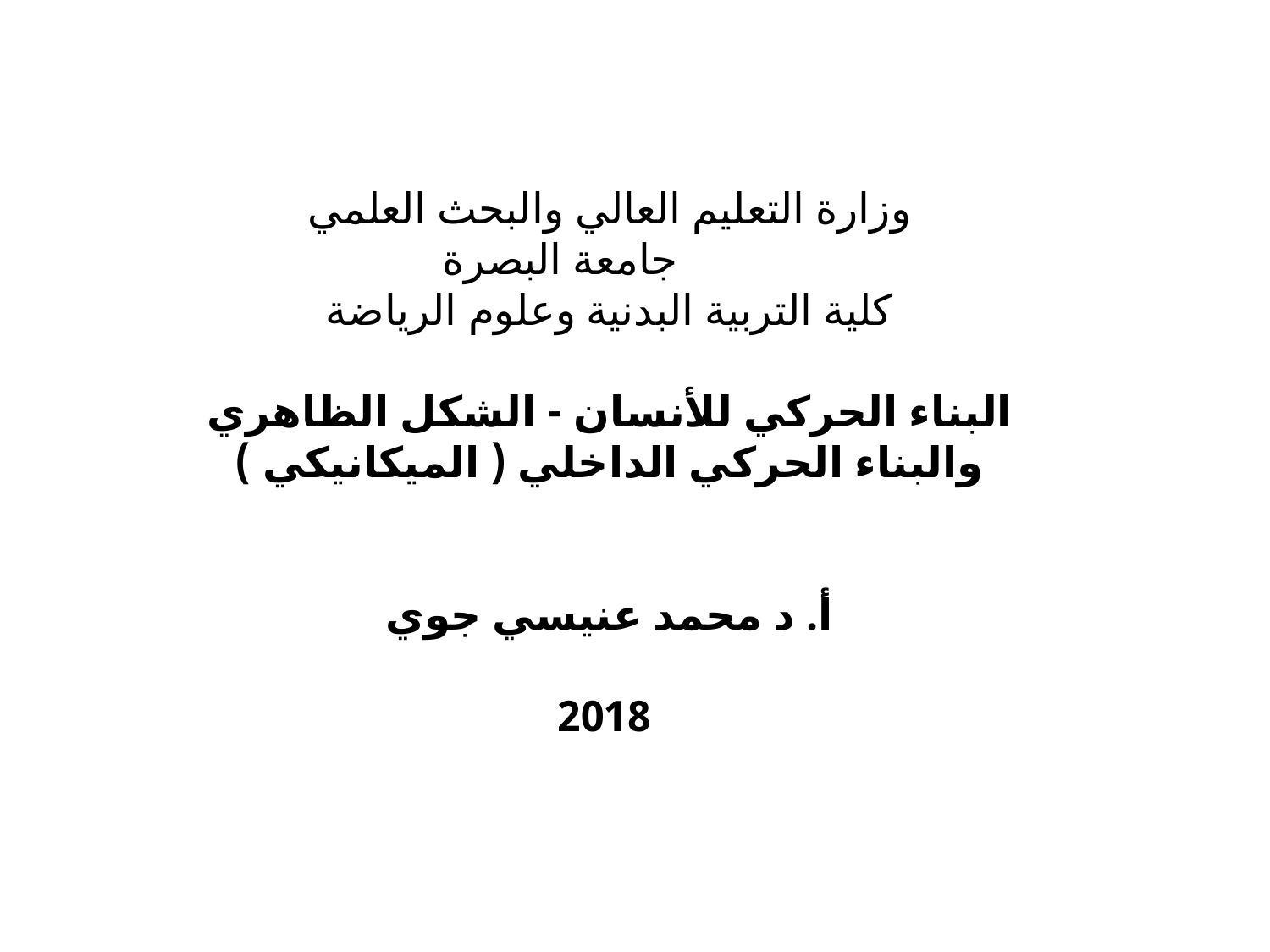

# وزارة التعليم العالي والبحث العلمي جامعة البصرة كلية التربية البدنية وعلوم الرياضة البناء الحركي للأنسان - الشكل الظاهري والبناء الحركي الداخلي ( الميكانيكي )     أ. د محمد عنيسي جوي  2018